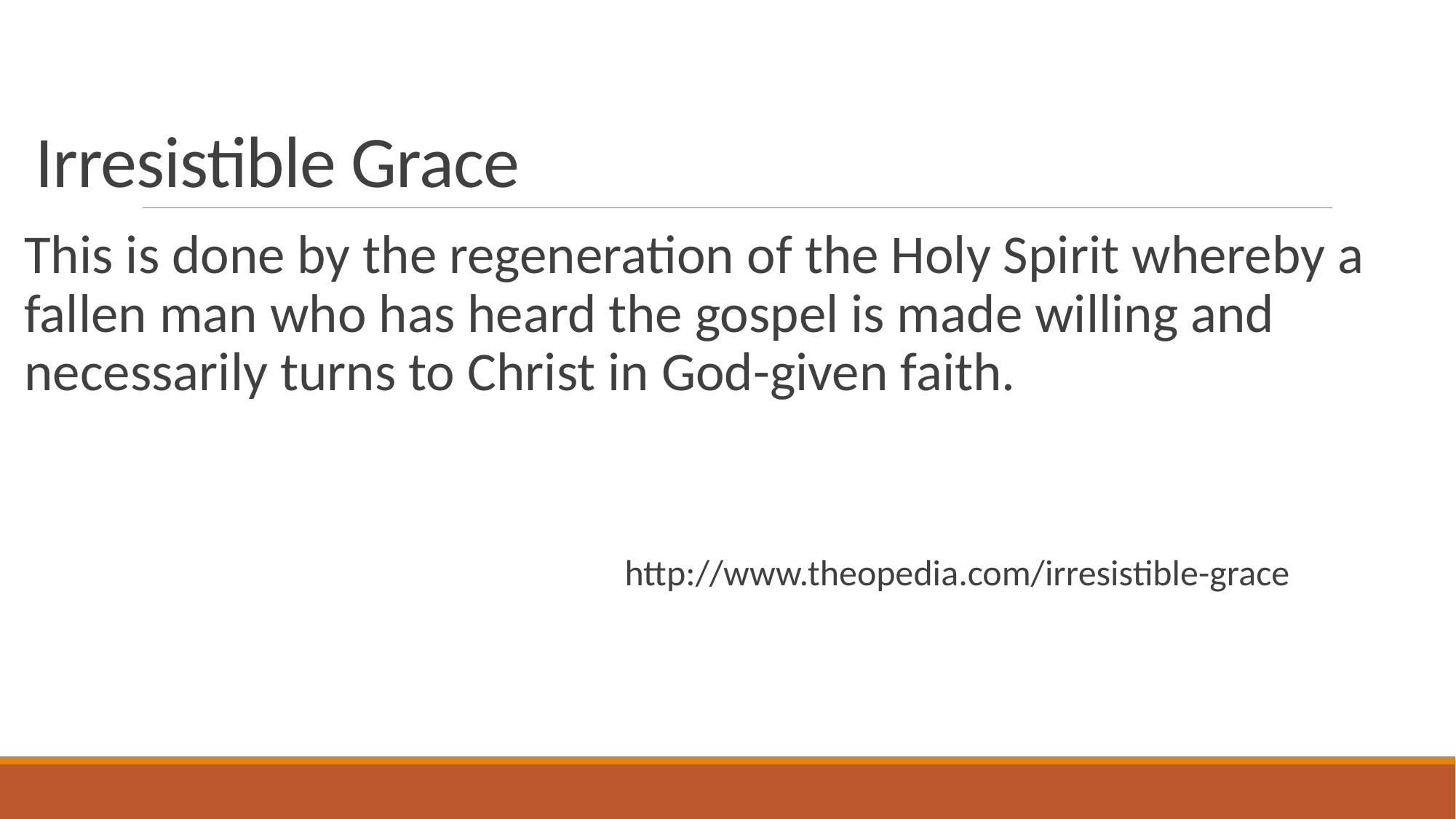

# Irresistible Grace
This is done by the regeneration of the Holy Spirit whereby a fallen man who has heard the gospel is made willing and necessarily turns to Christ in God-given faith.

					http://www.theopedia.com/irresistible-grace